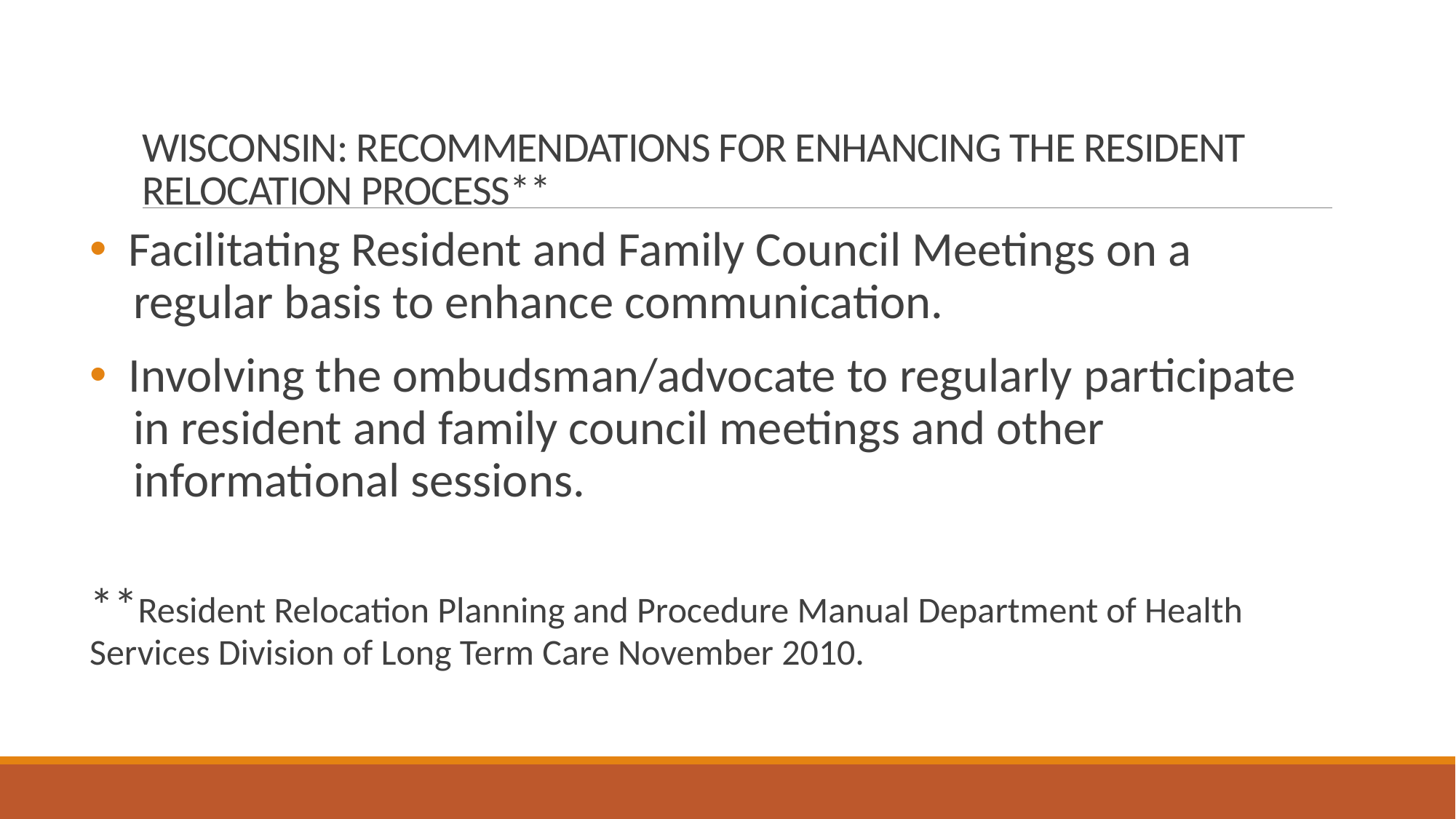

# WISCONSIN: RECOMMENDATIONS FOR ENHANCING THE RESIDENT RELOCATION PROCESS**
  Facilitating Resident and Family Council Meetings on a
   regular basis to enhance communication.
  Involving the ombudsman/advocate to regularly participate
   in resident and family council meetings and other
   informational sessions.
**Resident Relocation Planning and Procedure Manual Department of Health Services Division of Long Term Care November 2010.